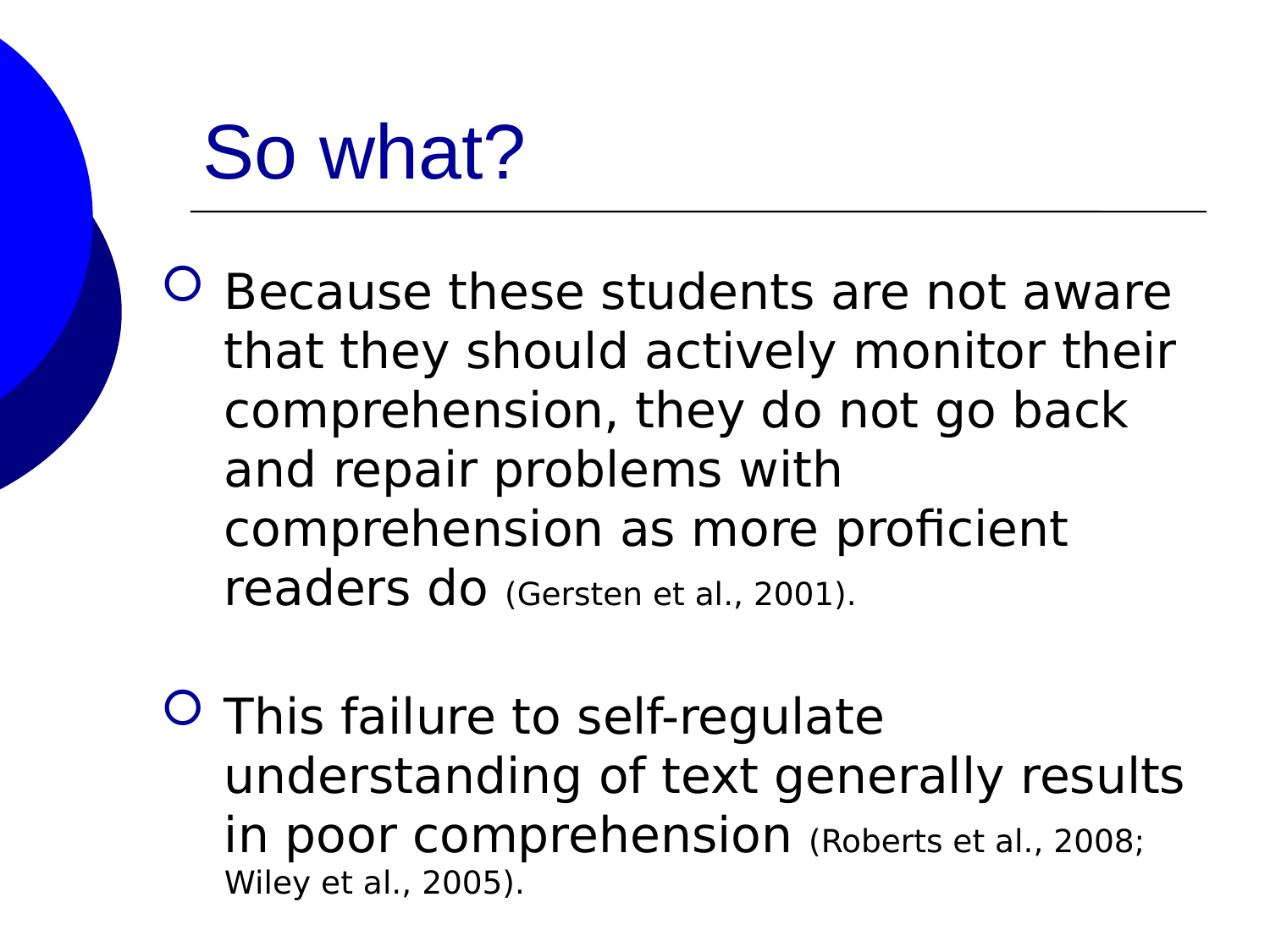

# So what?
Because these students are not aware that they should actively monitor their comprehension, they do not go back and repair problems with comprehension as more proficient readers do (Gersten et al., 2001).

This failure to self-regulate understanding of text generally results in poor comprehension (Roberts et al., 2008; Wiley et al., 2005).